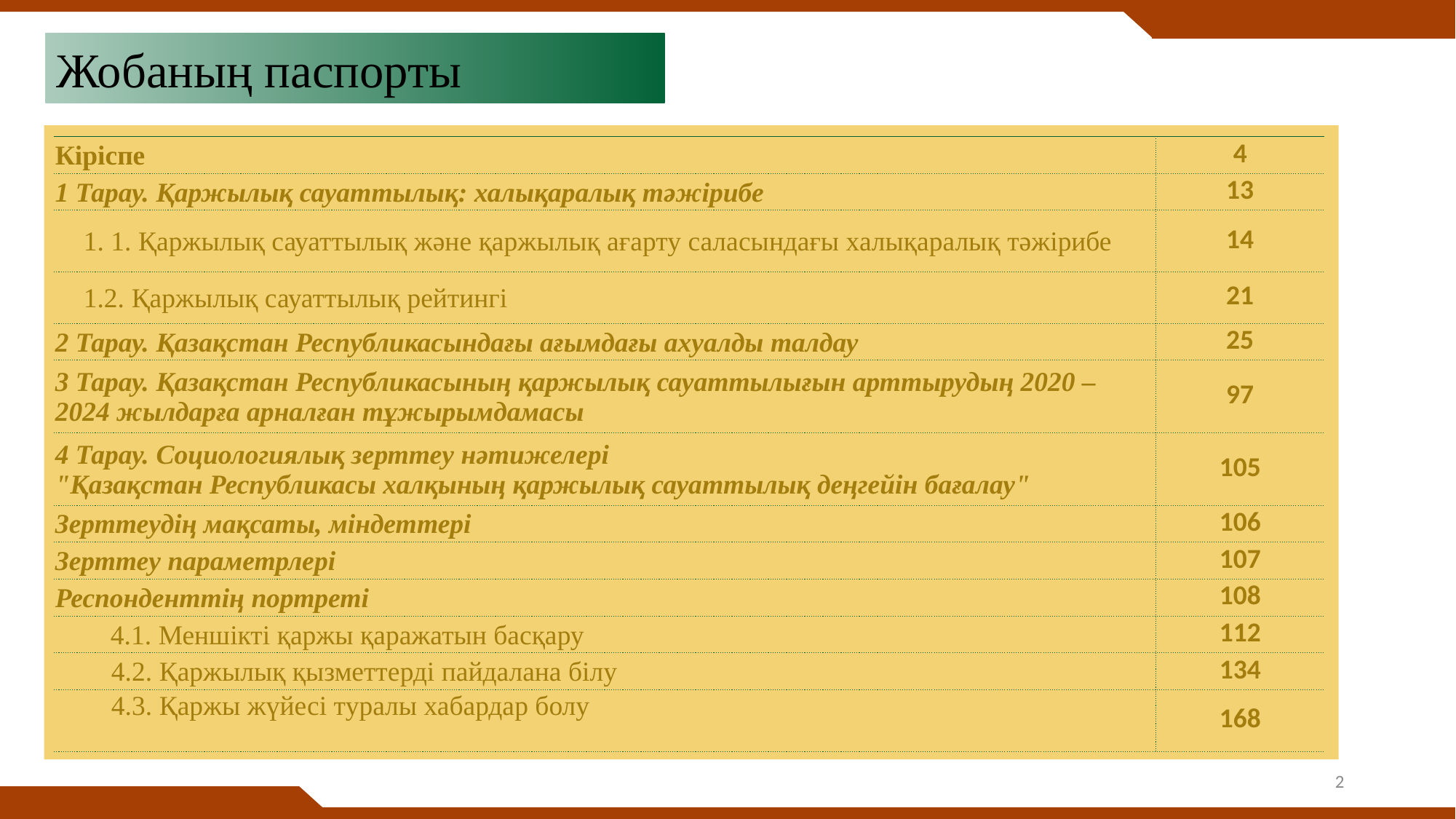

Жобаның паспорты
| Кіріспе | 4 |
| --- | --- |
| 1 Тарау. Қаржылық сауаттылық: халықаралық тәжірибе | 13 |
| 1. 1. Қаржылық сауаттылық және қаржылық ағарту саласындағы халықаралық тәжірибе | 14 |
| 1.2. Қаржылық сауаттылық рейтингі | 21 |
| 2 Тарау. Қазақстан Республикасындағы ағымдағы ахуалды талдау | 25 |
| 3 Тарау. Қазақстан Республикасының қаржылық сауаттылығын арттырудың 2020 – 2024 жылдарға арналған тұжырымдамасы | 97 |
| 4 Тарау. Социологиялық зерттеу нәтижелері "Қазақстан Республикасы халқының қаржылық сауаттылық деңгейін бағалау" | 105 |
| Зерттеудің мақсаты, міндеттері | 106 |
| Зерттеу параметрлері | 107 |
| Респонденттің портреті | 108 |
| 4.1. Меншікті қаржы қаражатын басқару | 112 |
| 4.2. Қаржылық қызметтерді пайдалана білу | 134 |
| 4.3. Қаржы жүйесі туралы хабардар болу | 168 |
2